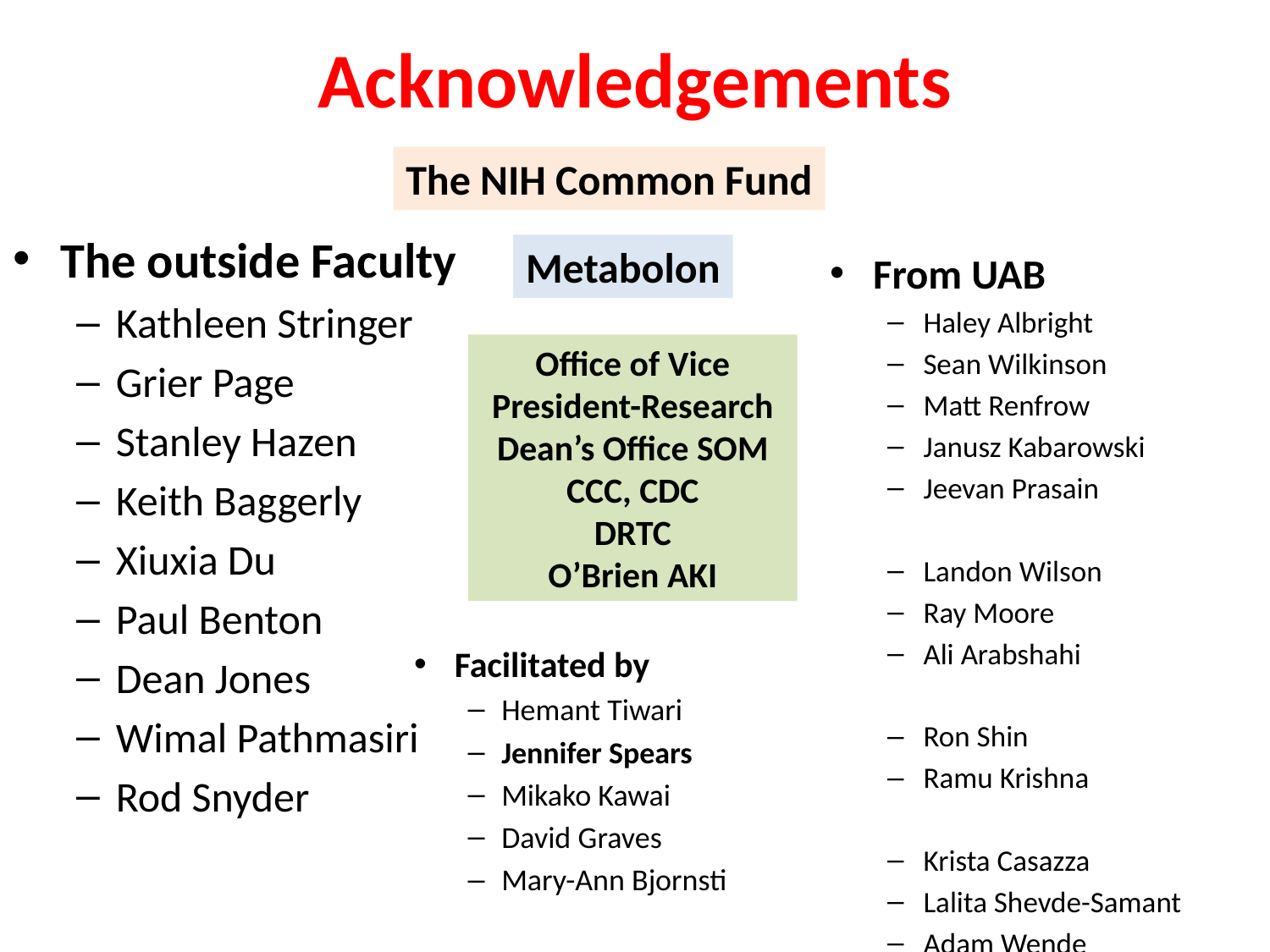

# Acknowledgements
The NIH Common Fund
The outside Faculty
Kathleen Stringer
Grier Page
Stanley Hazen
Keith Baggerly
Xiuxia Du
Paul Benton
Dean Jones
Wimal Pathmasiri
Rod Snyder

Metabolon
From UAB
Haley Albright
Sean Wilkinson
Matt Renfrow
Janusz Kabarowski
Jeevan Prasain

Landon Wilson
Ray Moore
Ali Arabshahi

Ron Shin
Ramu Krishna

Krista Casazza
Lalita Shevde-Samant
Adam Wende

Office of Vice President-Research
Dean’s Office SOM
CCC, CDC
DRTC
O’Brien AKI
Facilitated by
Hemant Tiwari
Jennifer Spears
Mikako Kawai
David Graves
Mary-Ann Bjornsti